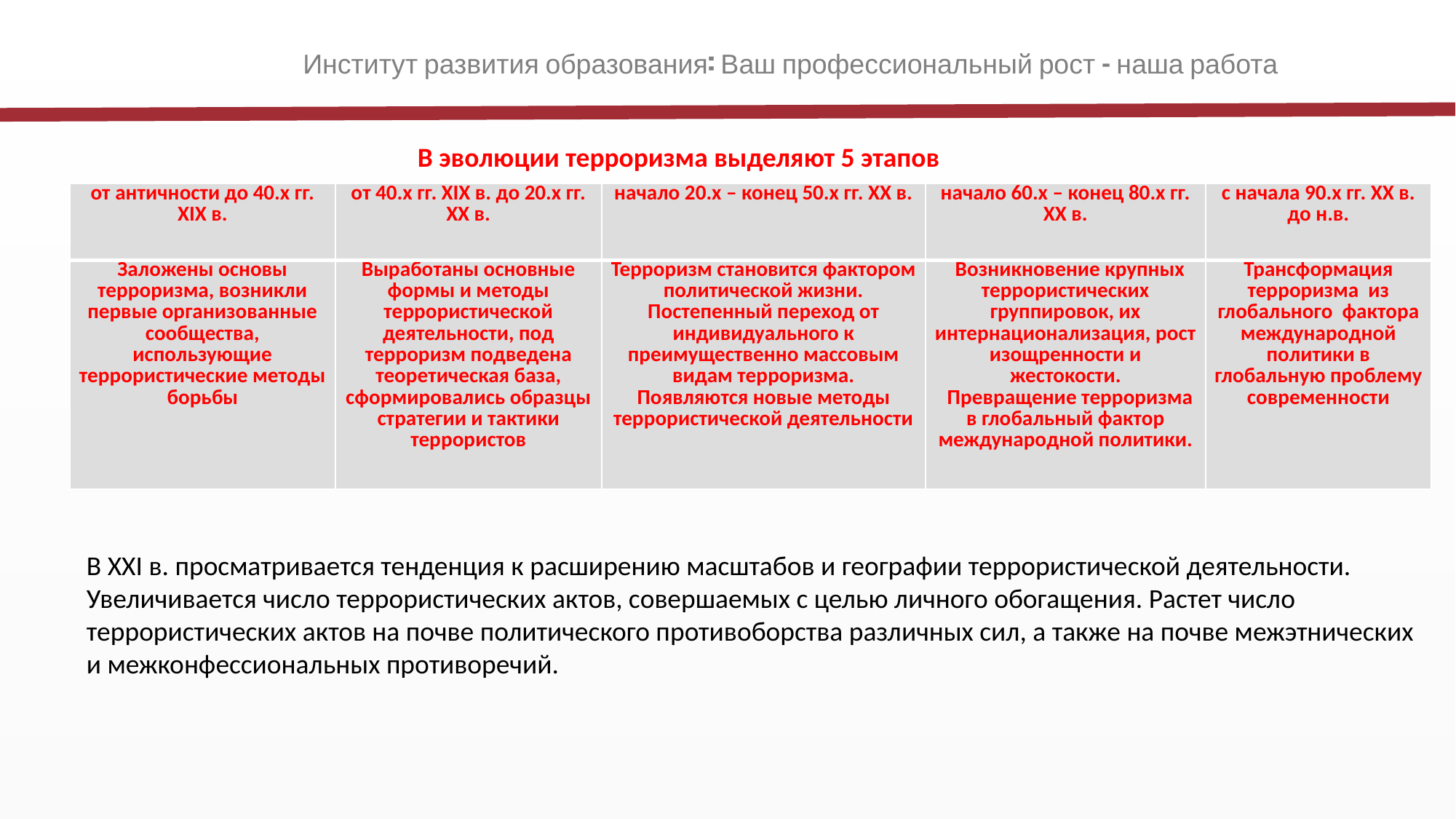

Институт развития образования: Ваш профессиональный рост – наша работа
В эволюции терроризма выделяют 5 этапов
| от античности до 40.х гг. XIX в. | от 40.х гг. XIX в. до 20.х гг. XX в. | начало 20.х – конец 50.х гг. XX в. | начало 60.х – конец 80.х гг. XX в. | с начала 90.х гг. ХХ в. до н.в. |
| --- | --- | --- | --- | --- |
| Заложены основы терроризма, возникли первые организованные сообщества, использующие террористические методы борьбы | Выработаны основные формы и методы террористической деятельности, под терроризм подведена теоретическая база, сформировались образцы стратегии и тактики террористов | Терроризм становится фактором политической жизни. Постепенный переход от индивидуального к преимущественно массовым видам терроризма. Появляются новые методы террористической деятельности | Возникновение крупных террористических группировок, их интернационализация, рост изощренности и жестокости. Превращение терроризма в глобальный фактор международной политики. | Трансформация терроризма из глобального фактора международной политики в глобальную проблему современности |
В XXI в. просматривается тенденция к расширению масштабов и географии террористической деятельности. Увеличивается число террористических актов, совершаемых с целью личного обогащения. Растет число террористических актов на почве политического противоборства различных сил, а также на почве межэтнических и межконфессиональных противоречий.